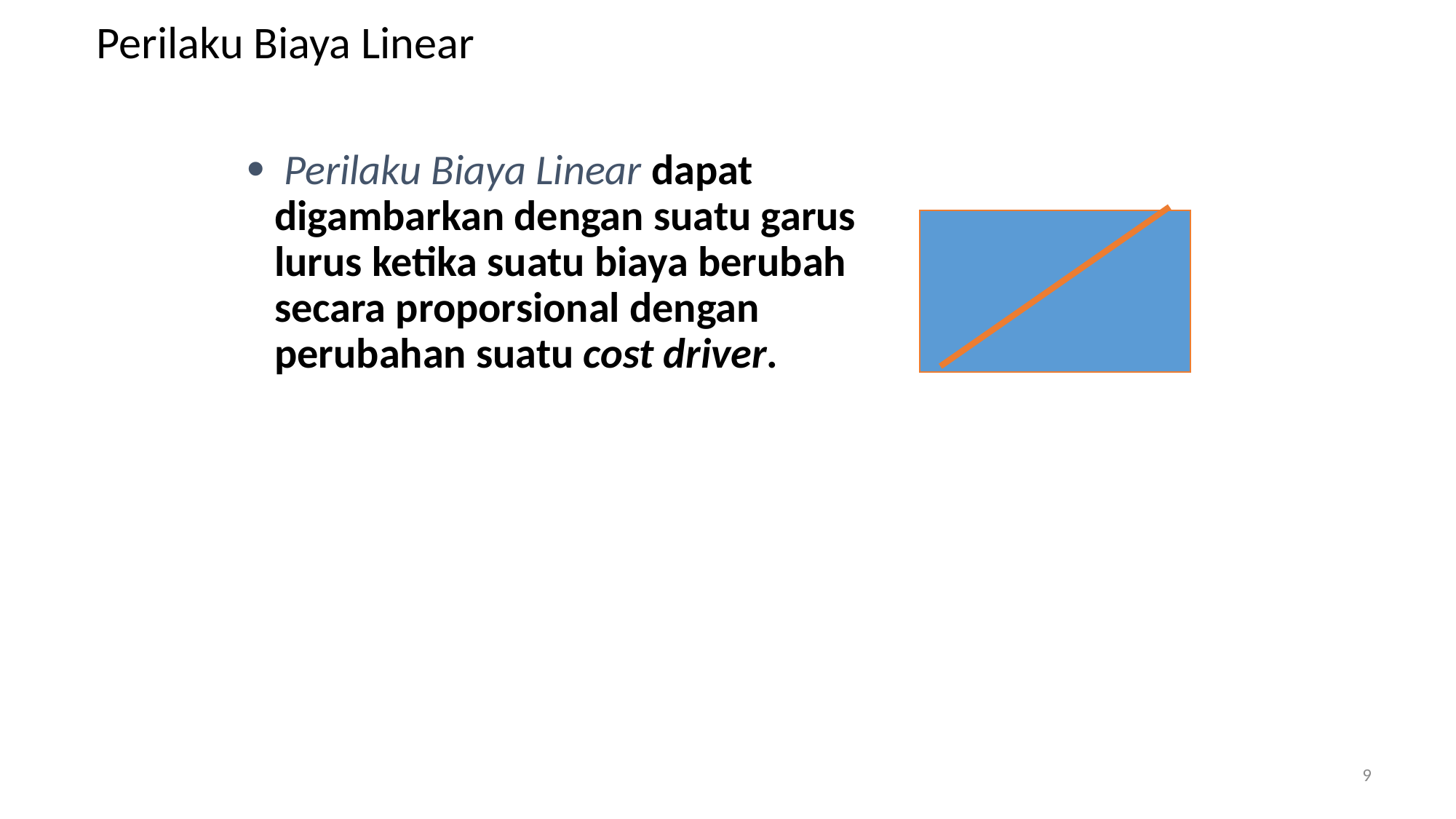

# Perilaku Biaya Linear
 Perilaku Biaya Linear dapat digambarkan dengan suatu garus lurus ketika suatu biaya berubah secara proporsional dengan perubahan suatu cost driver.

9